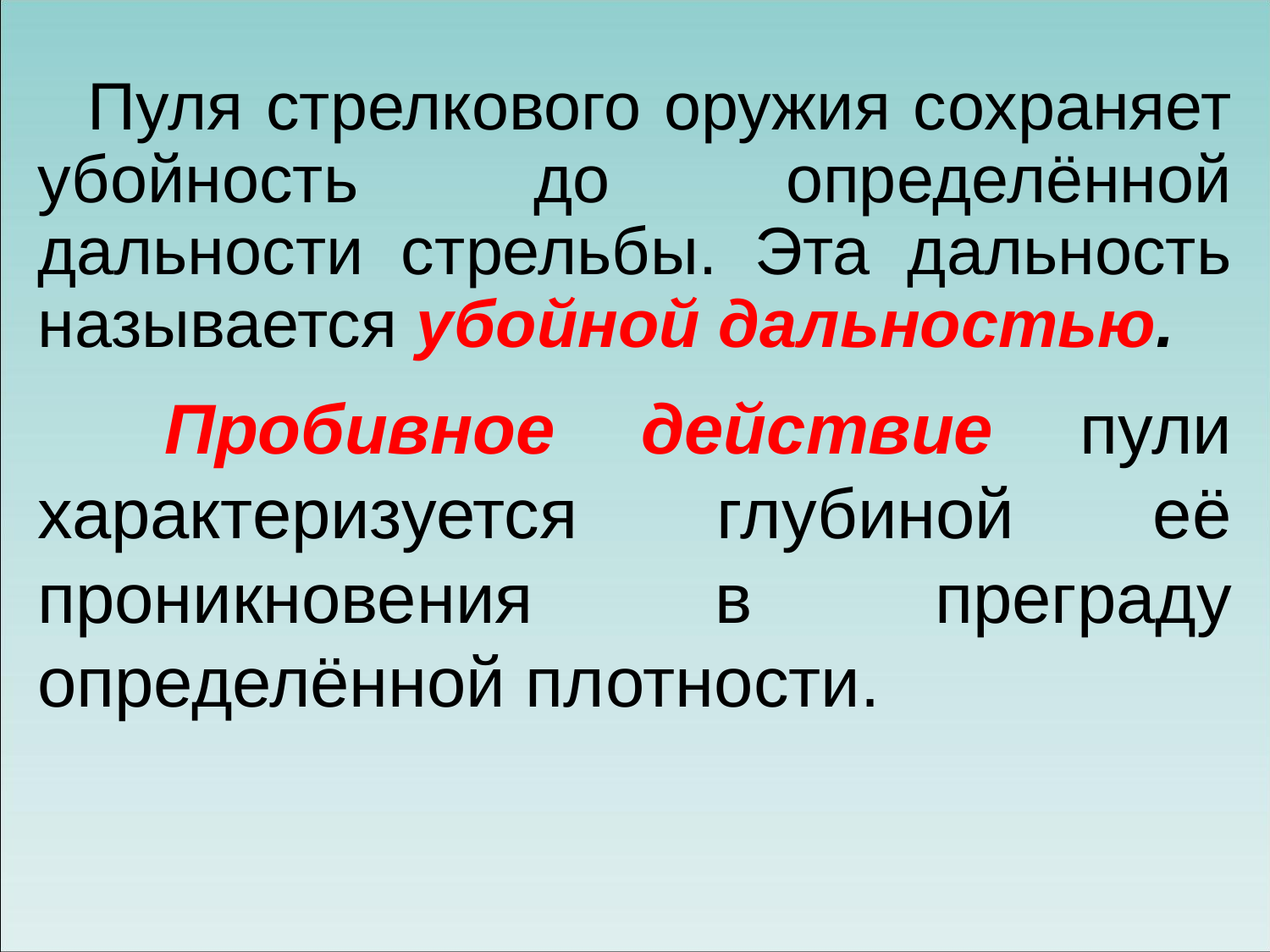

Пуля стрелкового оружия сохраняет убойность до определённой дальности стрельбы. Эта дальность называется убойной дальностью.
	Пробивное действие пули характеризуется глубиной её проникновения в преграду определённой плотности.